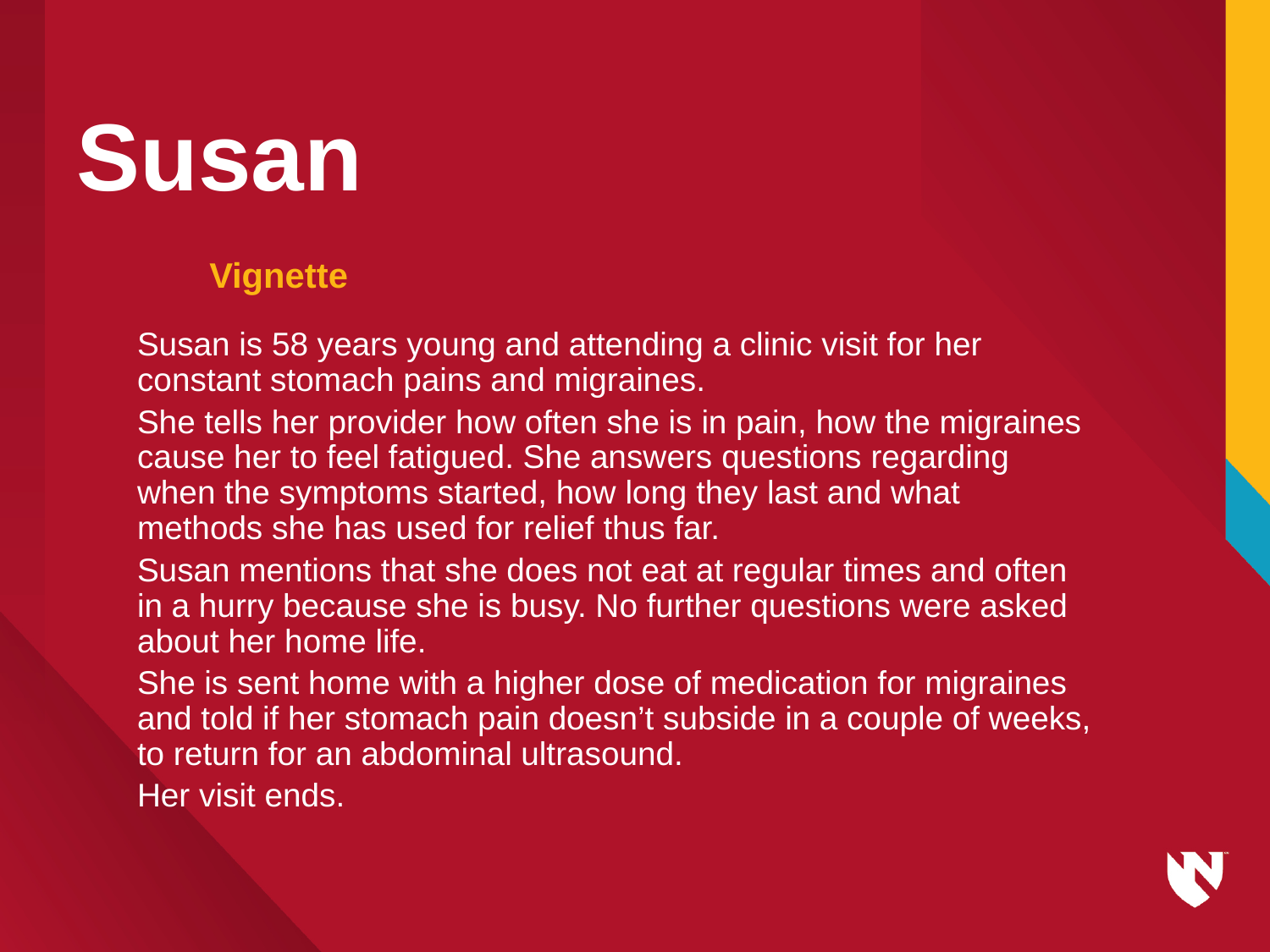

# Susan
Vignette
Susan is 58 years young and attending a clinic visit for her constant stomach pains and migraines.
She tells her provider how often she is in pain, how the migraines cause her to feel fatigued. She answers questions regarding when the symptoms started, how long they last and what methods she has used for relief thus far.
Susan mentions that she does not eat at regular times and often in a hurry because she is busy. No further questions were asked about her home life.
She is sent home with a higher dose of medication for migraines and told if her stomach pain doesn’t subside in a couple of weeks, to return for an abdominal ultrasound.
Her visit ends.